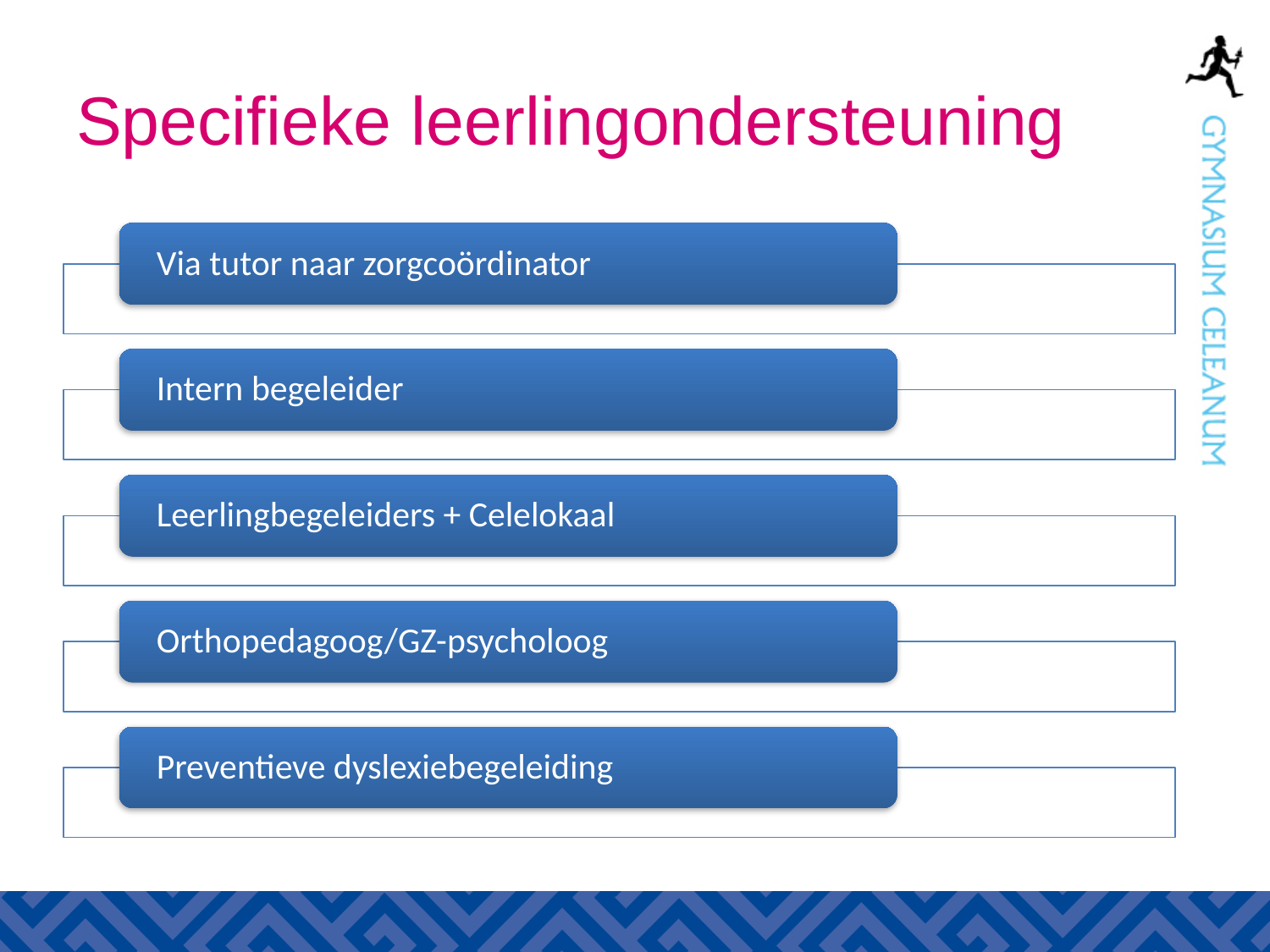

# Specifieke leerlingondersteuning
Via tutor naar zorgcoördinator
Intern begeleider
Leerlingbegeleiders + Celelokaal
Orthopedagoog/GZ-psycholoog
Preventieve dyslexiebegeleiding